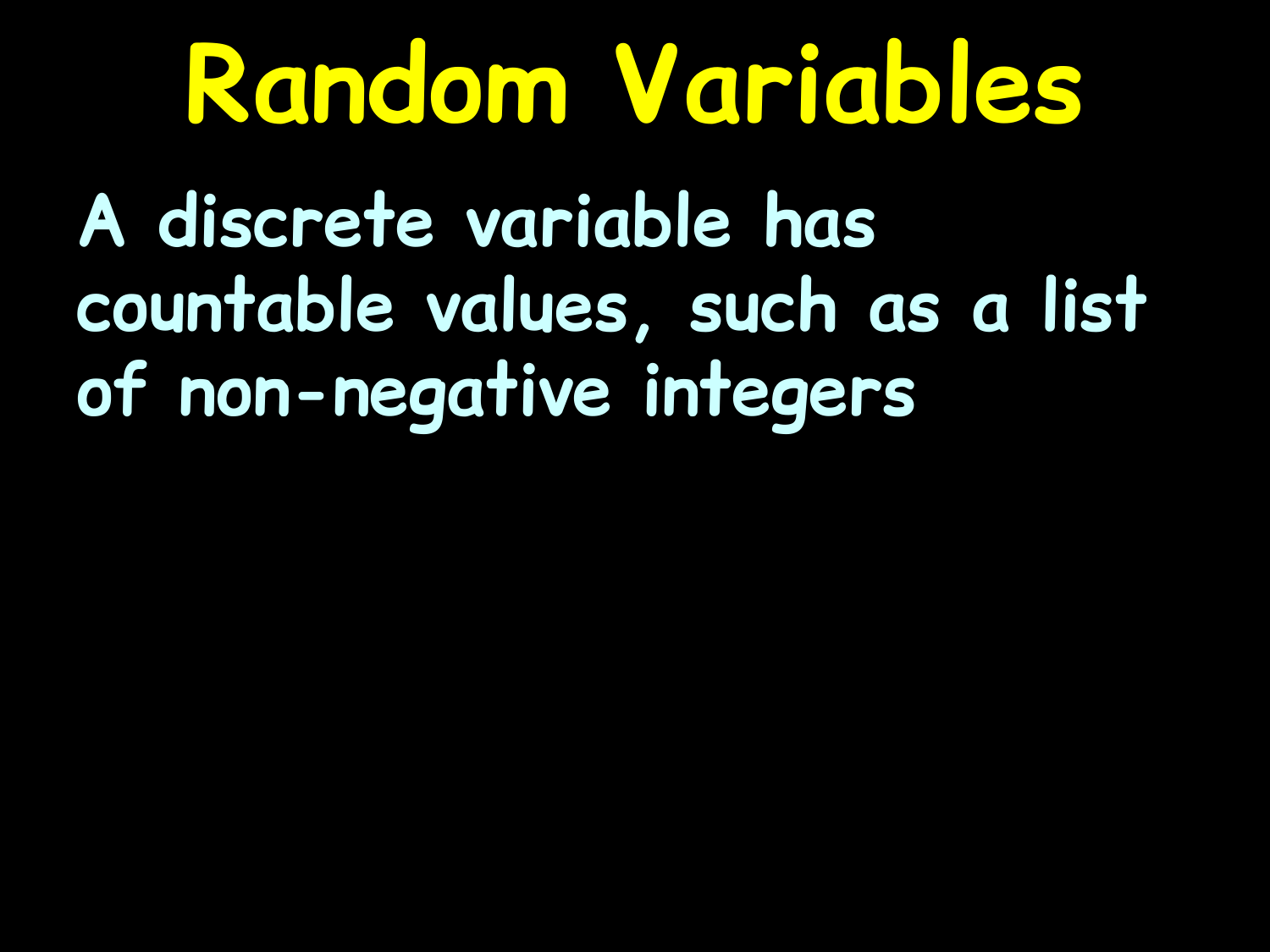

# Random Variables
A discrete variable has countable values, such as a list of non-negative integers